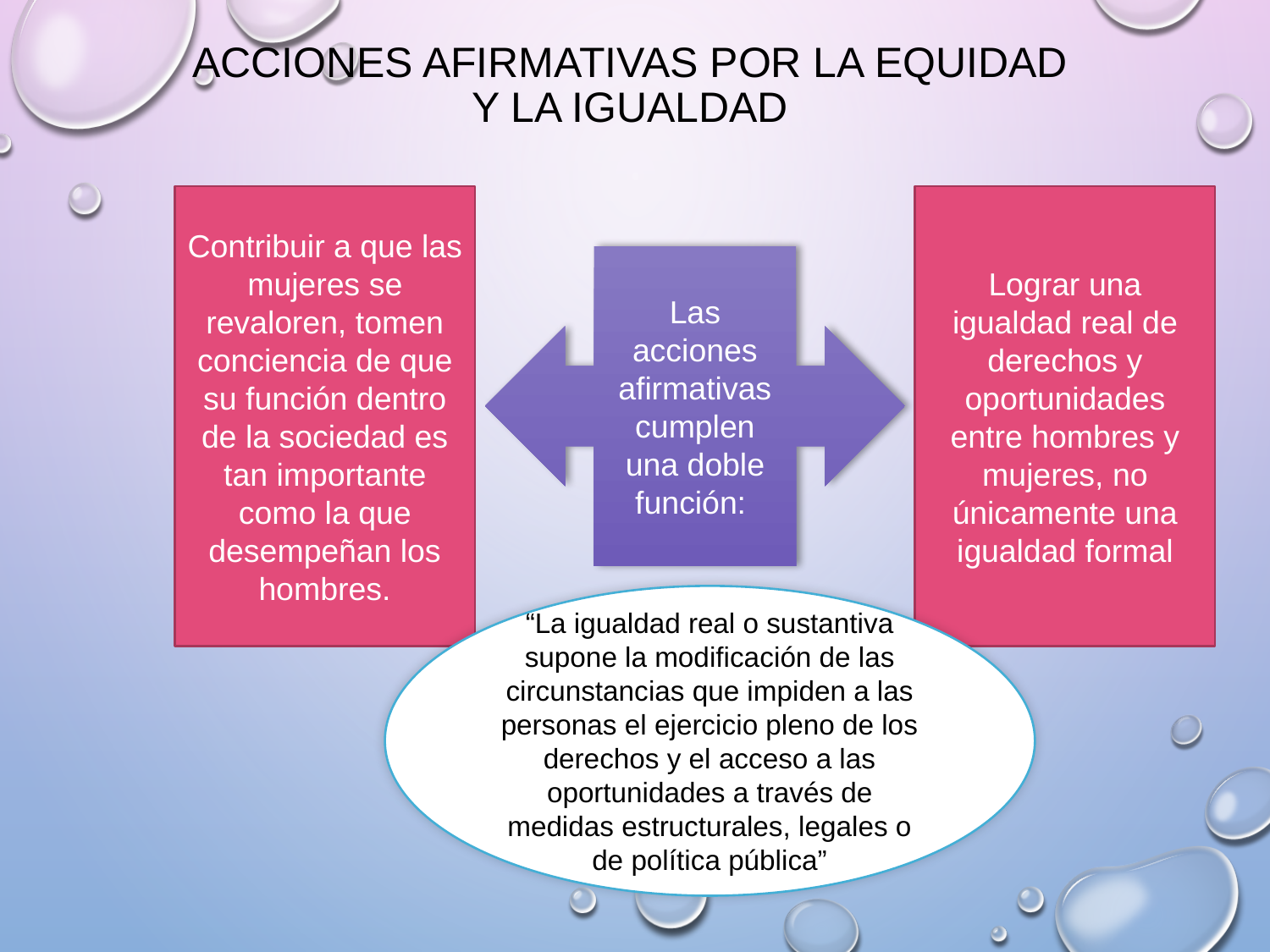

# ACCIONES AFIRMATIVAS POR LA EQUIDAD Y LA IGUALDAD
Contribuir a que las mujeres se revaloren, tomen conciencia de que su función dentro de la sociedad es tan importante como la que desempeñan los hombres.
Lograr una igualdad real de derechos y oportunidades entre hombres y mujeres, no únicamente una igualdad formal
Las acciones afirmativas cumplen una doble función:
“La igualdad real o sustantiva supone la modificación de las circunstancias que impiden a las personas el ejercicio pleno de los derechos y el acceso a las oportunidades a través de medidas estructurales, legales o de política pública”